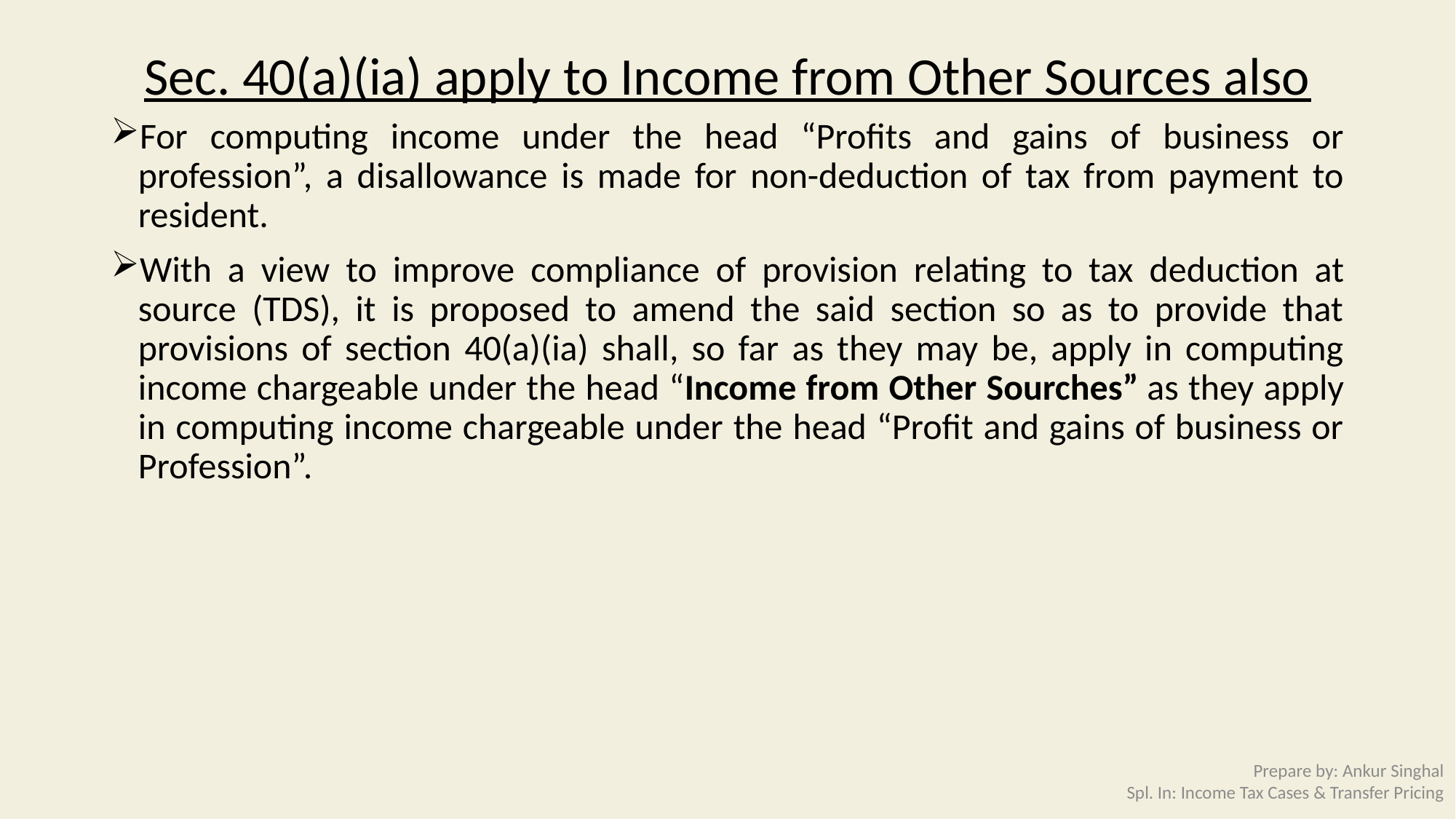

# Sec. 40(a)(ia) apply to Income from Other Sources also
For computing income under the head “Profits and gains of business or profession”, a disallowance is made for non-deduction of tax from payment to resident.
With a view to improve compliance of provision relating to tax deduction at source (TDS), it is proposed to amend the said section so as to provide that provisions of section 40(a)(ia) shall, so far as they may be, apply in computing income chargeable under the head “Income from Other Sourches” as they apply in computing income chargeable under the head “Profit and gains of business or Profession”.
Prepare by: Ankur Singhal
Spl. In: Income Tax Cases & Transfer Pricing